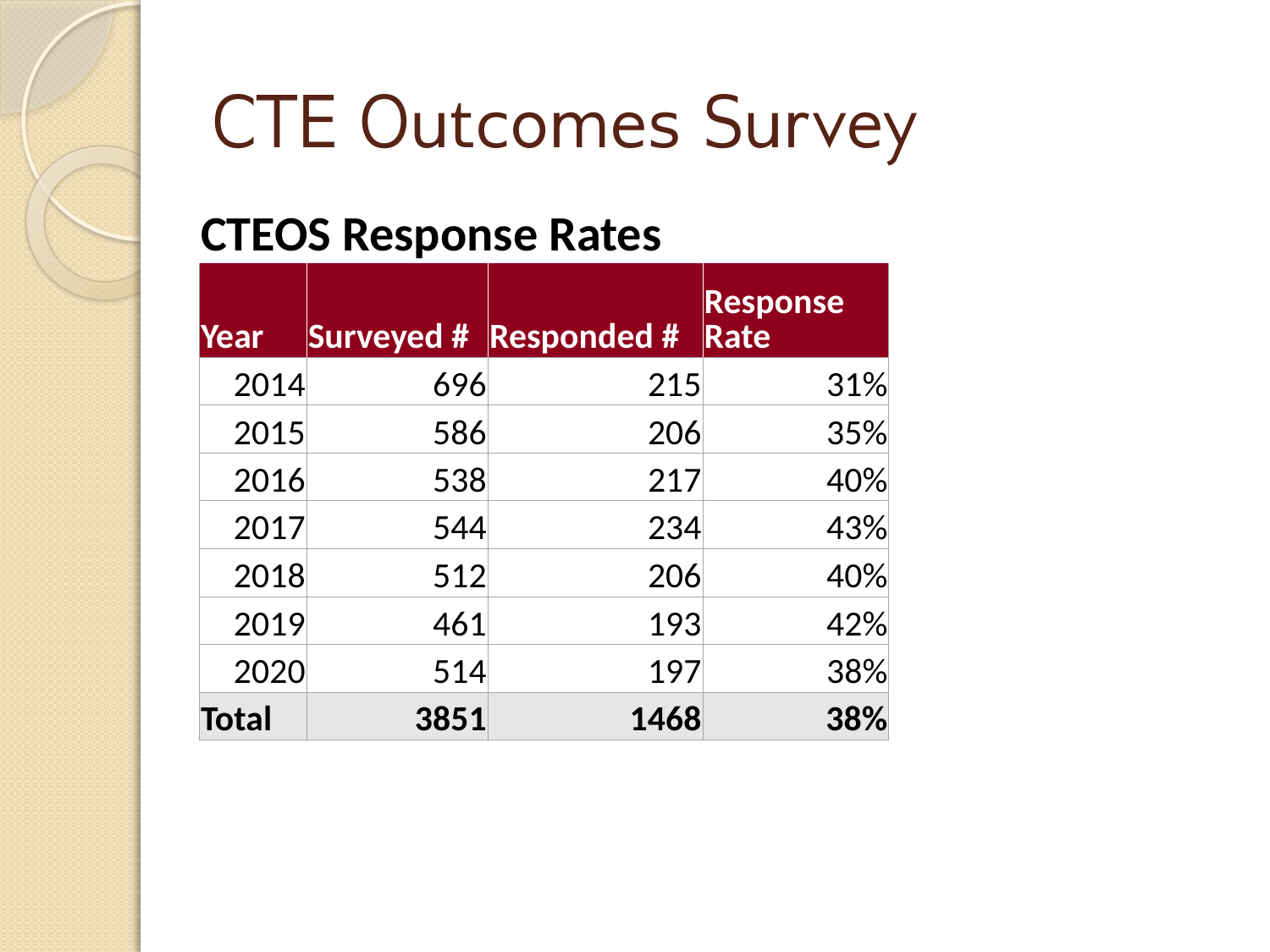

# CTE Outcomes Survey
| CTEOS Response Rates |  |  |  |
| --- | --- | --- | --- |
| Year | Surveyed # | Responded # | Response Rate |
| 2014 | 696 | 215 | 31% |
| 2015 | 586 | 206 | 35% |
| 2016 | 538 | 217 | 40% |
| 2017 | 544 | 234 | 43% |
| 2018 | 512 | 206 | 40% |
| 2019 | 461 | 193 | 42% |
| 2020 | 514 | 197 | 38% |
| Total | 3851 | 1468 | 38% |